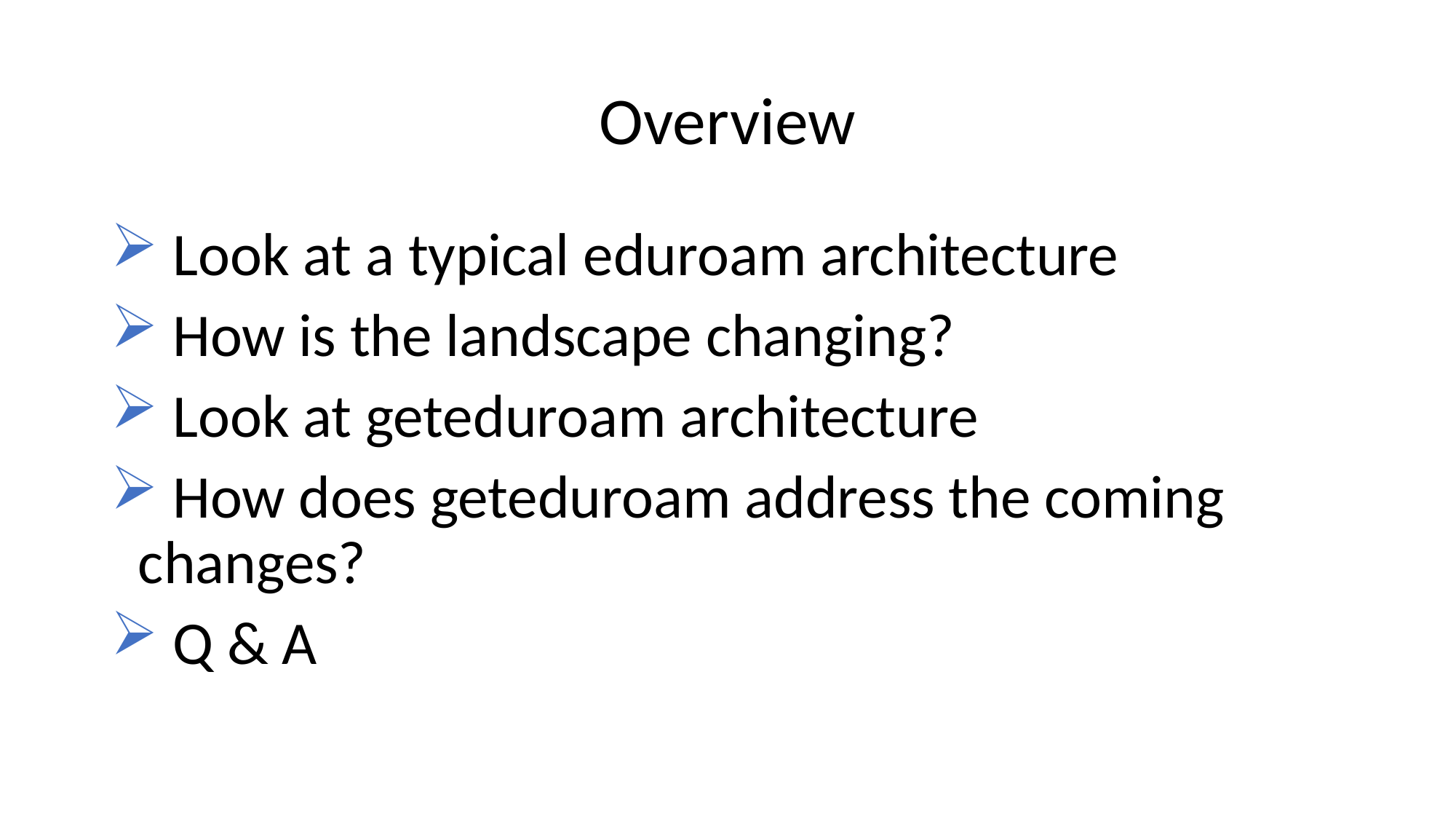

# Overview
 Look at a typical eduroam architecture
 How is the landscape changing?
 Look at geteduroam architecture
 How does geteduroam address the coming changes?
 Q & A